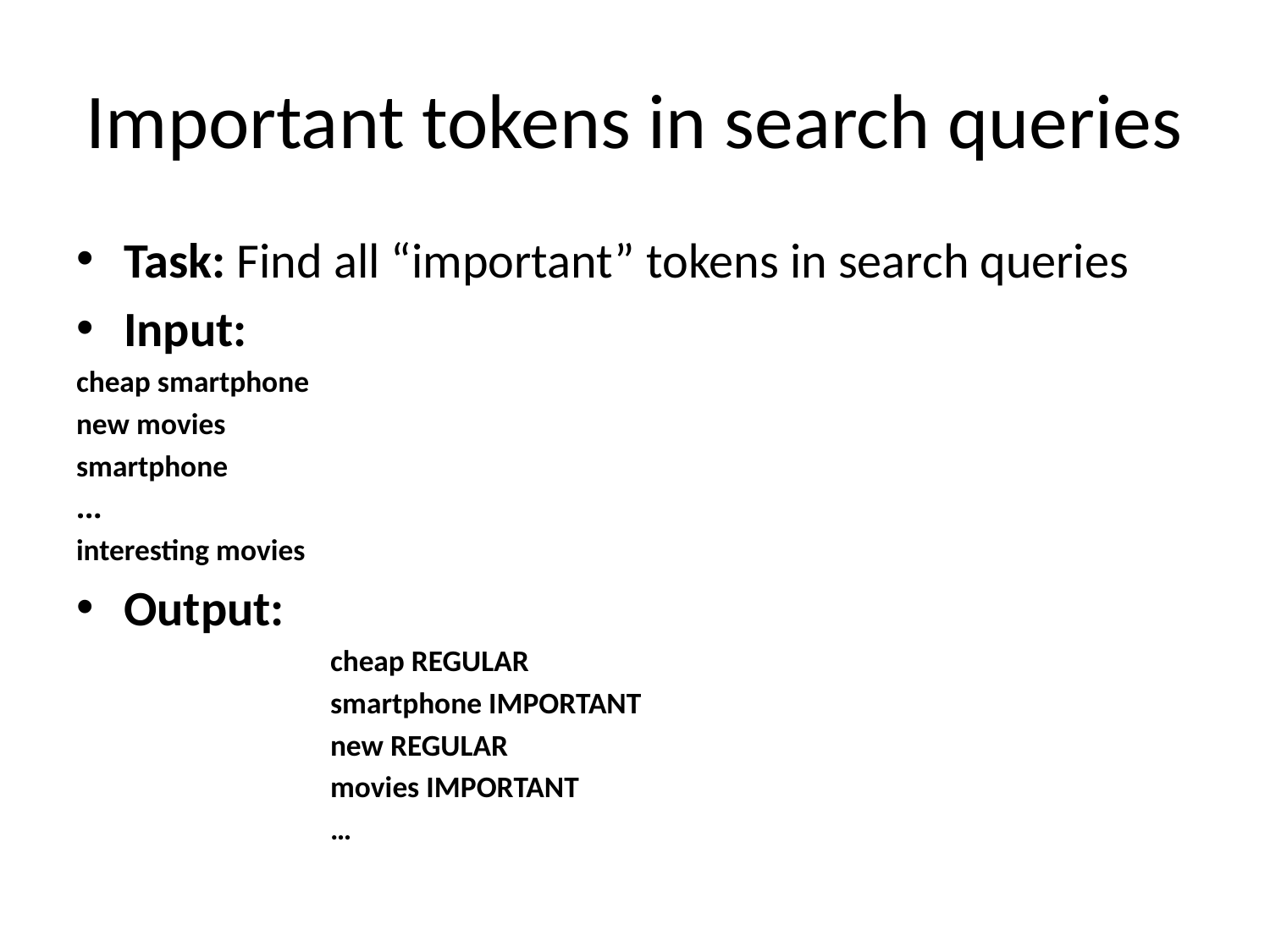

# Important tokens in search queries
Task: Find all “important” tokens in search queries
Input:
	cheap smartphone
	new movies
	smartphone
	…
	interesting movies
Output:
		cheap REGULAR
		smartphone IMPORTANT
		new REGULAR
		movies IMPORTANT
		…